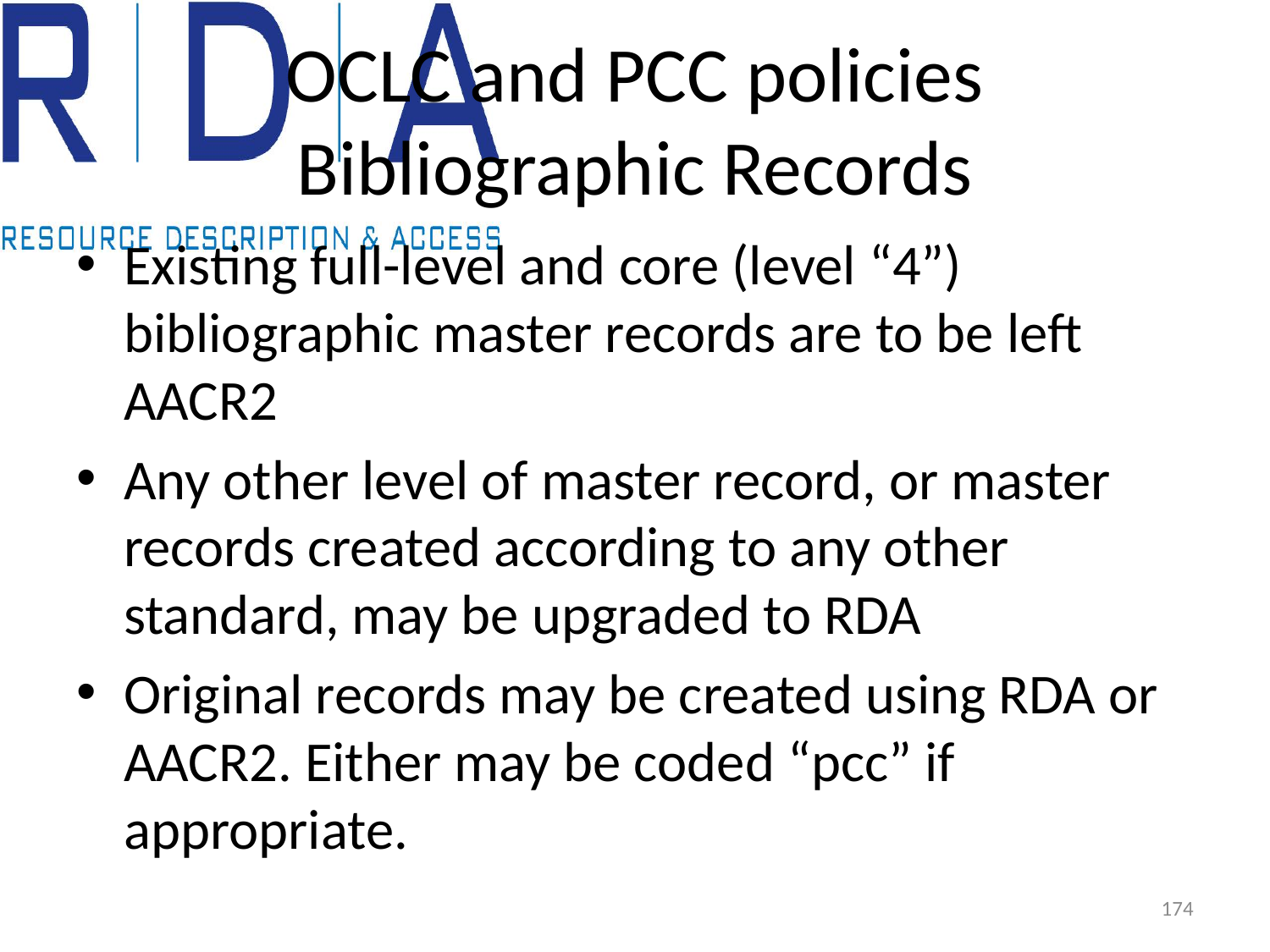

# OCLC and PCC policies Bibliographic Records
Existing full-level and core (level “4”) bibliographic master records are to be left AACR2
Any other level of master record, or master records created according to any other standard, may be upgraded to RDA
Original records may be created using RDA or AACR2. Either may be coded “pcc” if appropriate.
174